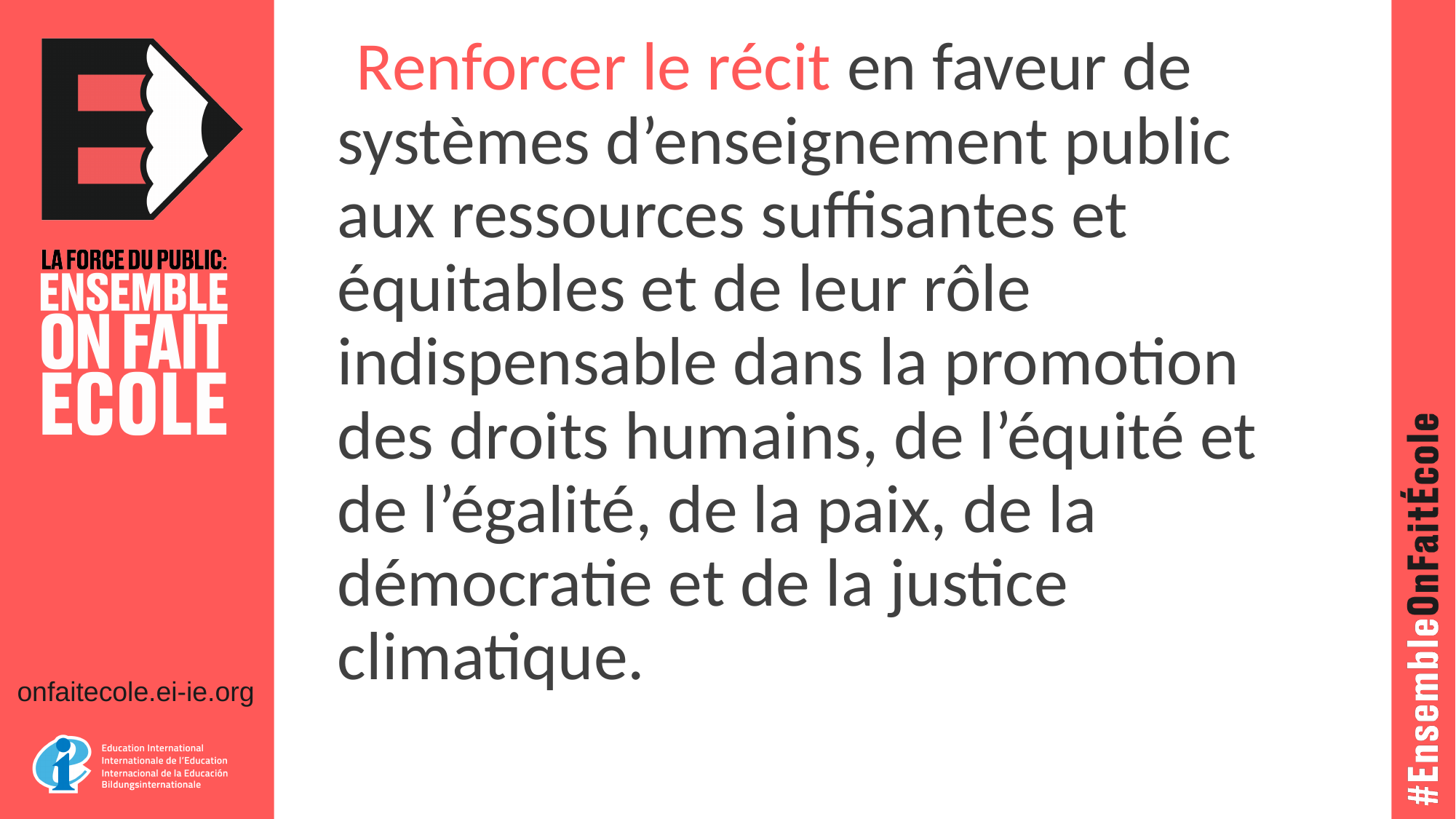

Renforcer le récit en faveur de systèmes d’enseignement public aux ressources suffisantes et équitables et de leur rôle indispensable dans la promotion des droits humains, de l’équité et de l’égalité, de la paix, de la démocratie et de la justice climatique.